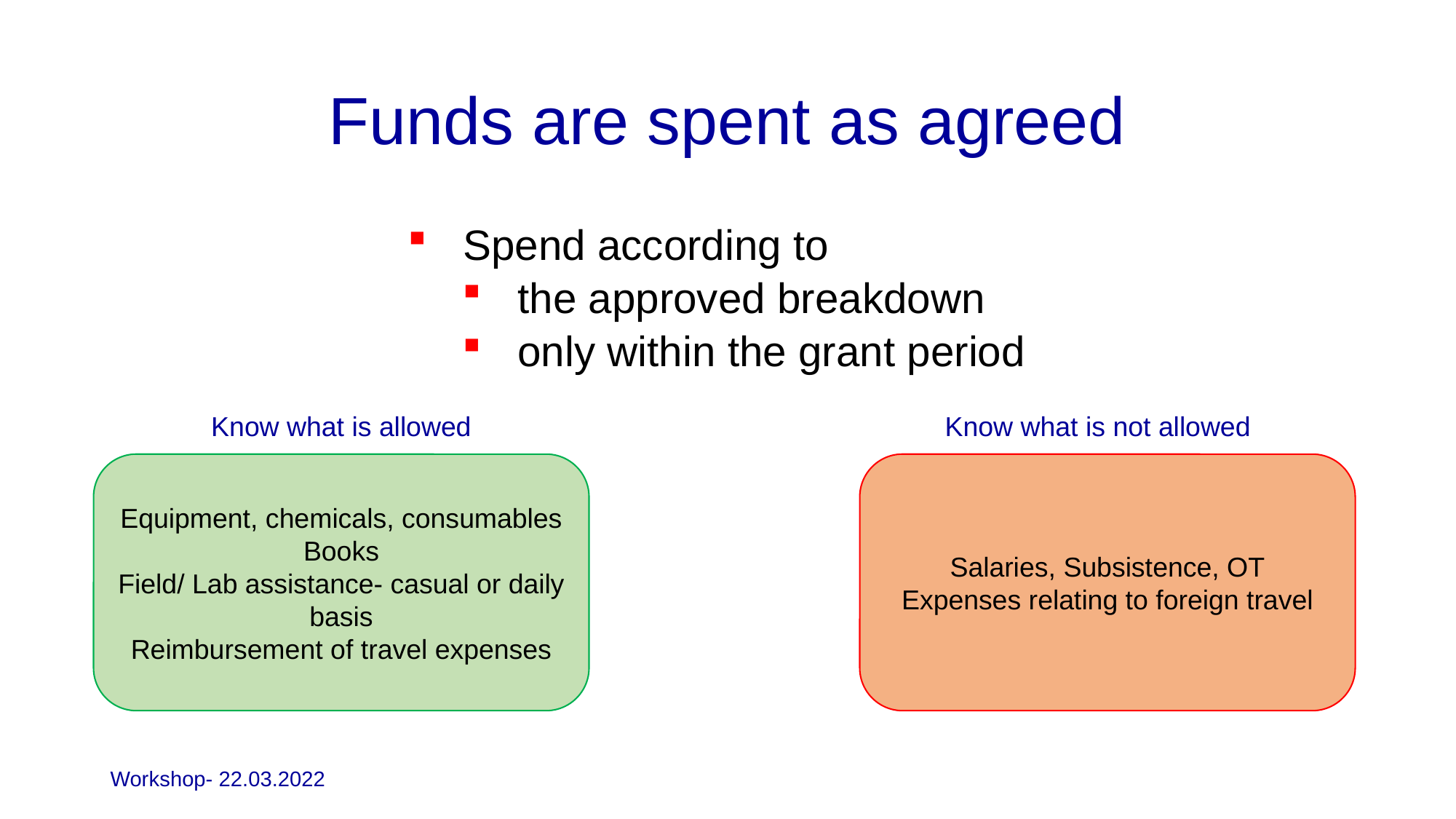

# Funds are spent as agreed
Spend according to
the approved breakdown
only within the grant period

Know what is allowed
Know what is not allowed
Equipment, chemicals, consumables
Books
Field/ Lab assistance- casual or daily basis
Reimbursement of travel expenses
Salaries, Subsistence, OT
Expenses relating to foreign travel